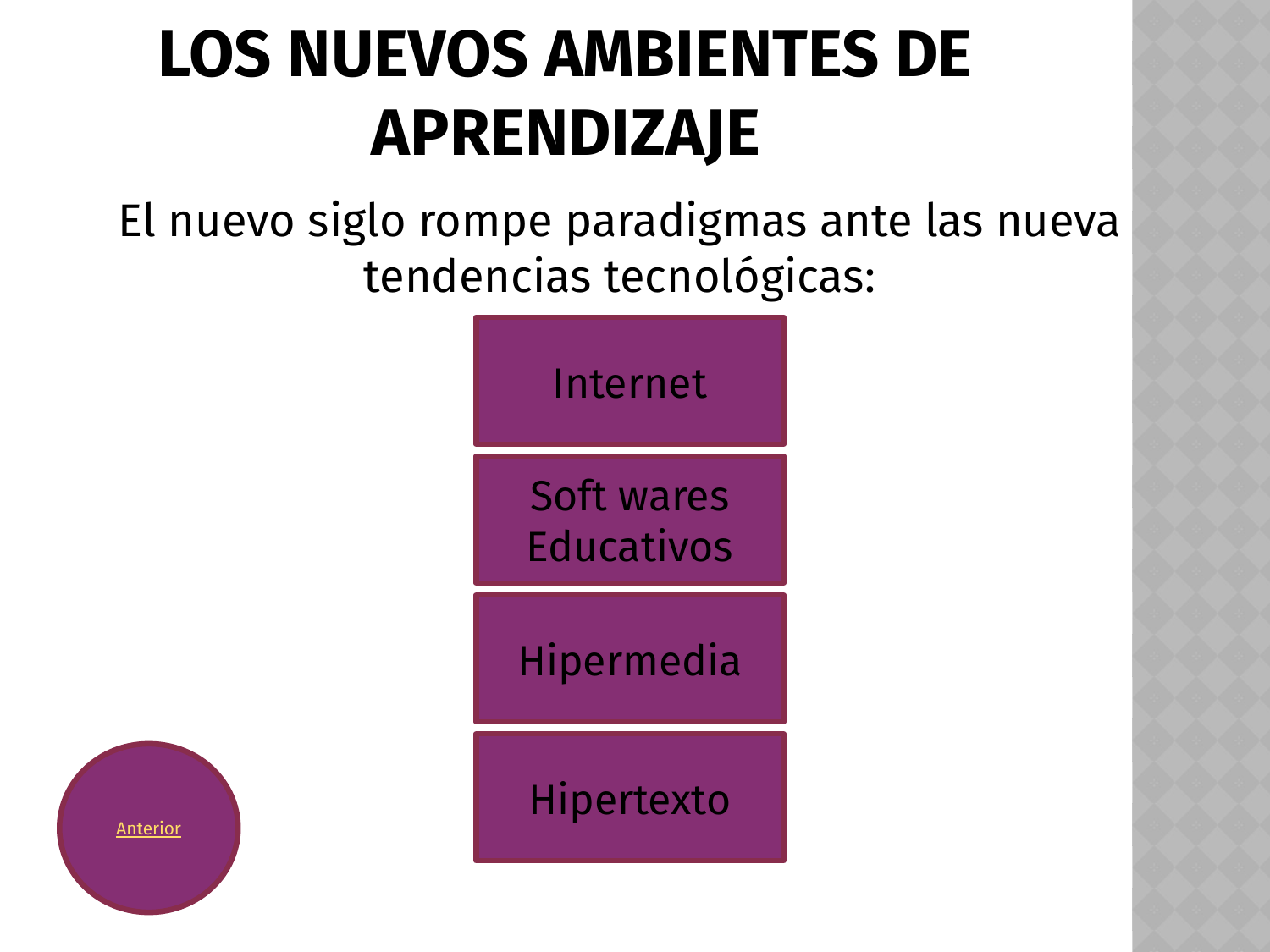

# Los Nuevos Ambientes de Aprendizaje
	El nuevo siglo rompe paradigmas ante las nueva tendencias tecnológicas:

Internet
Soft wares Educativos
Hipermedia
Hipertexto
Anterior